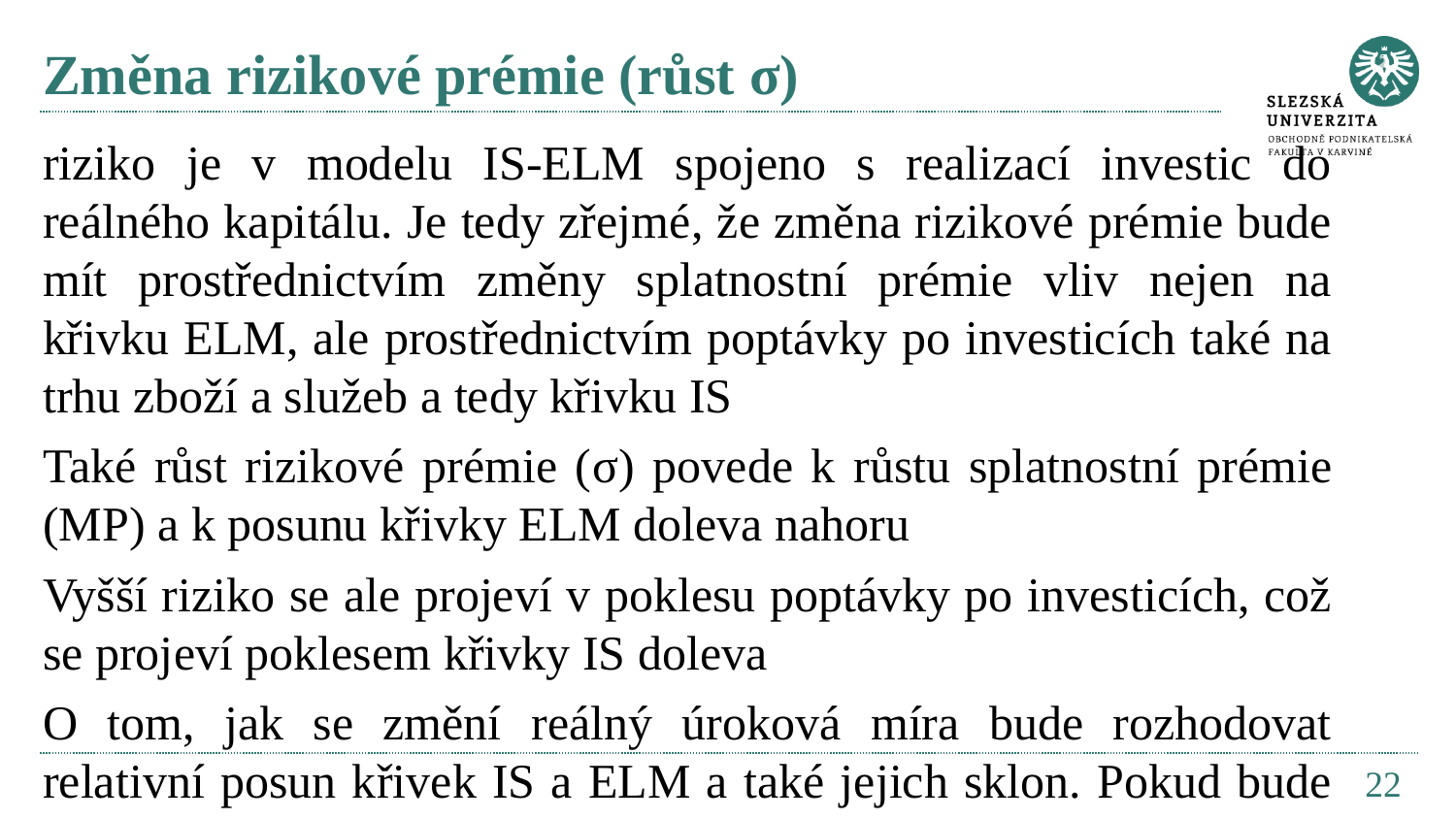

# Změna rizikové prémie (růst σ)
riziko je v modelu IS-ELM spojeno s realizací investic do reálného kapitálu. Je tedy zřejmé, že změna rizikové prémie bude mít prostřednictvím změny splatnostní prémie vliv nejen na křivku ELM, ale prostřednictvím poptávky po investicích také na trhu zboží a služeb a tedy křivku IS
Také růst rizikové prémie (σ) povede k růstu splatnostní prémie (MP) a k posunu křivky ELM doleva nahoru
Vyšší riziko se ale projeví v poklesu poptávky po investicích, což se projeví poklesem křivky IS doleva
O tom, jak se změní reálný úroková míra bude rozhodovat relativní posun křivek IS a ELM a také jejich sklon. Pokud bude jejich sklon „normální“ jako na obrázku 4.8, povede růst rizikové prémie k růstu reálné úrokové míry a poklesu reálného důchodu. Na peněžním trhu dojde v důsledků poklesu reálného důchodu k poklesu nominálních úrokových sazeb, a to z důvodů, které jsme si uvedli již v předcházejících případech.
Z našeho příkladu vyplývá, že snížení důvěry v ekonomický vývoj, které se projeví růstem očekávaných budoucích úrokových sazeb a růstem rizikové prémie, může vést ke snížení ochoty firem investovat, ke snížení ochoty investorů poskytovat finanční fondy k nákupu investičních statků, což se v ekonomice projeví nástupem recese.

22